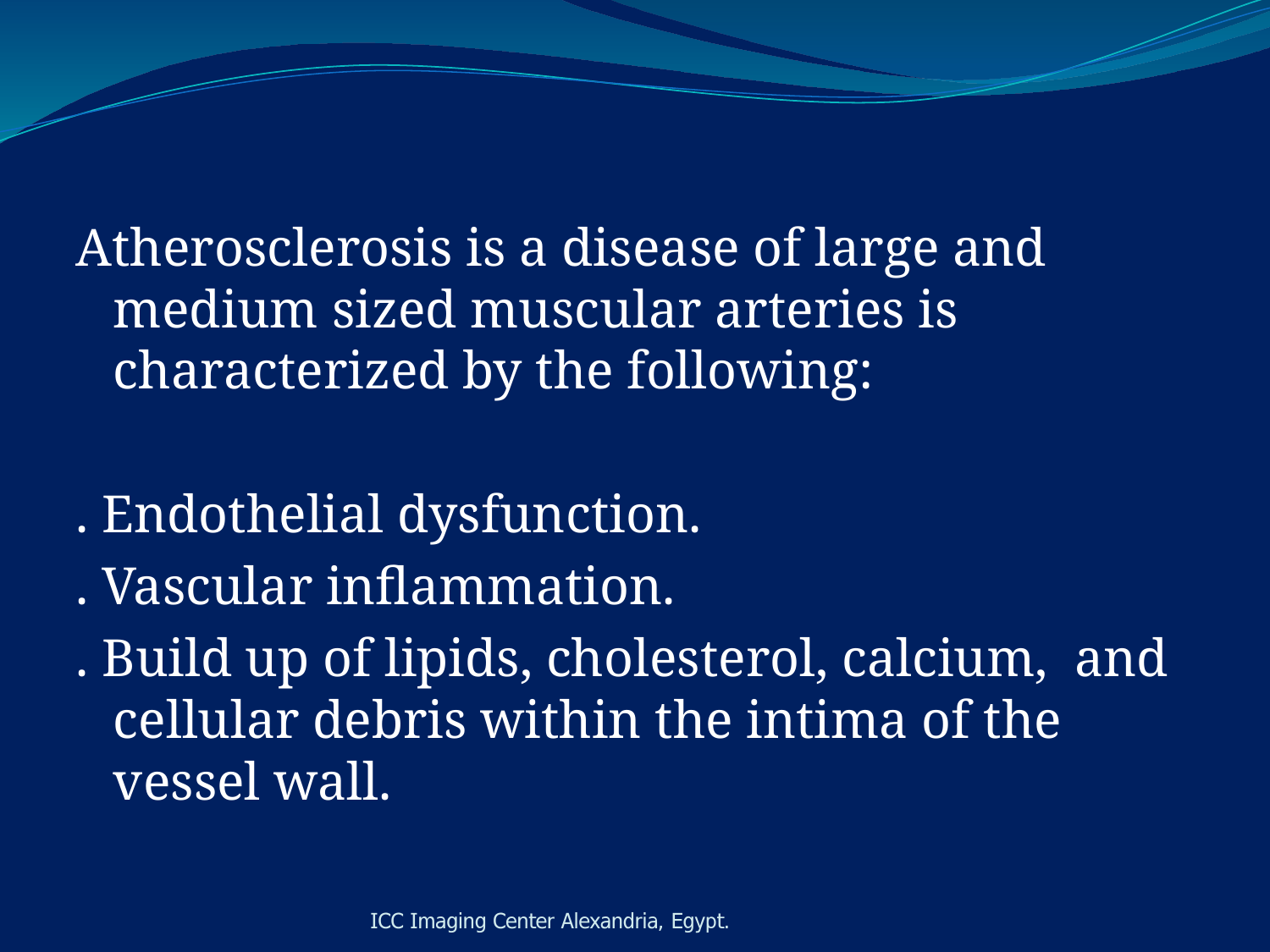

Atherosclerosis is a disease of large and medium sized muscular arteries is characterized by the following:

. Endothelial dysfunction.
. Vascular inflammation.
. Build up of lipids, cholesterol, calcium,  and cellular debris within the intima of the vessel wall.
ICC Imaging Center Alexandria, Egypt.